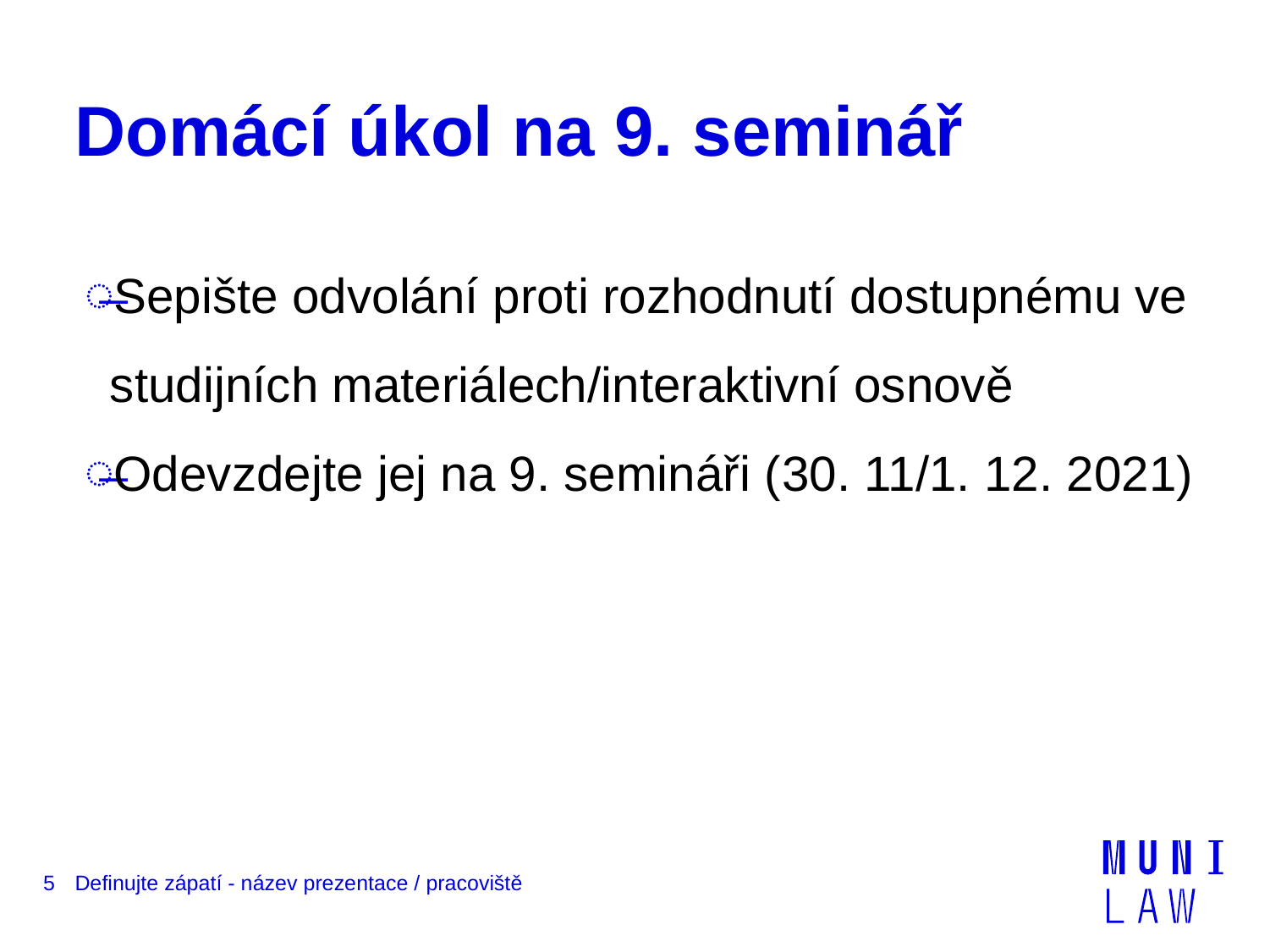

# Domácí úkol na 9. seminář
Sepište odvolání proti rozhodnutí dostupnému ve studijních materiálech/interaktivní osnově
Odevzdejte jej na 9. semináři (30. 11/1. 12. 2021)

5
Definujte zápatí - název prezentace / pracoviště